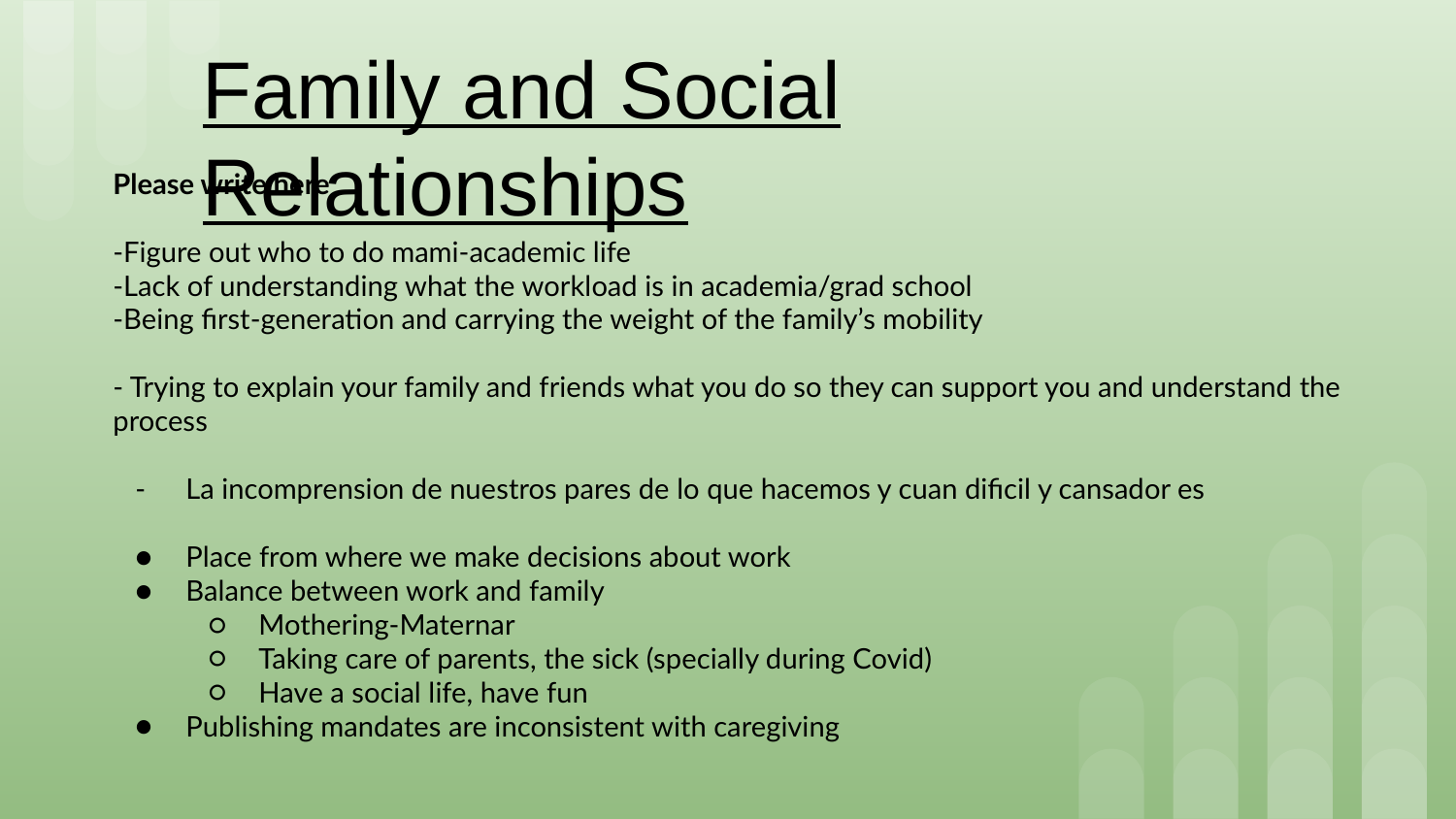

Family and Social Relationships
Please write here

-Figure out who to do mami-academic life
-Lack of understanding what the workload is in academia/grad school
-Being first-generation and carrying the weight of the family’s mobility

- Trying to explain your family and friends what you do so they can support you and understand the process

La incomprension de nuestros pares de lo que hacemos y cuan dificil y cansador es

Place from where we make decisions about work
Balance between work and family
Mothering-Maternar
Taking care of parents, the sick (specially during Covid)
Have a social life, have fun
Publishing mandates are inconsistent with caregiving